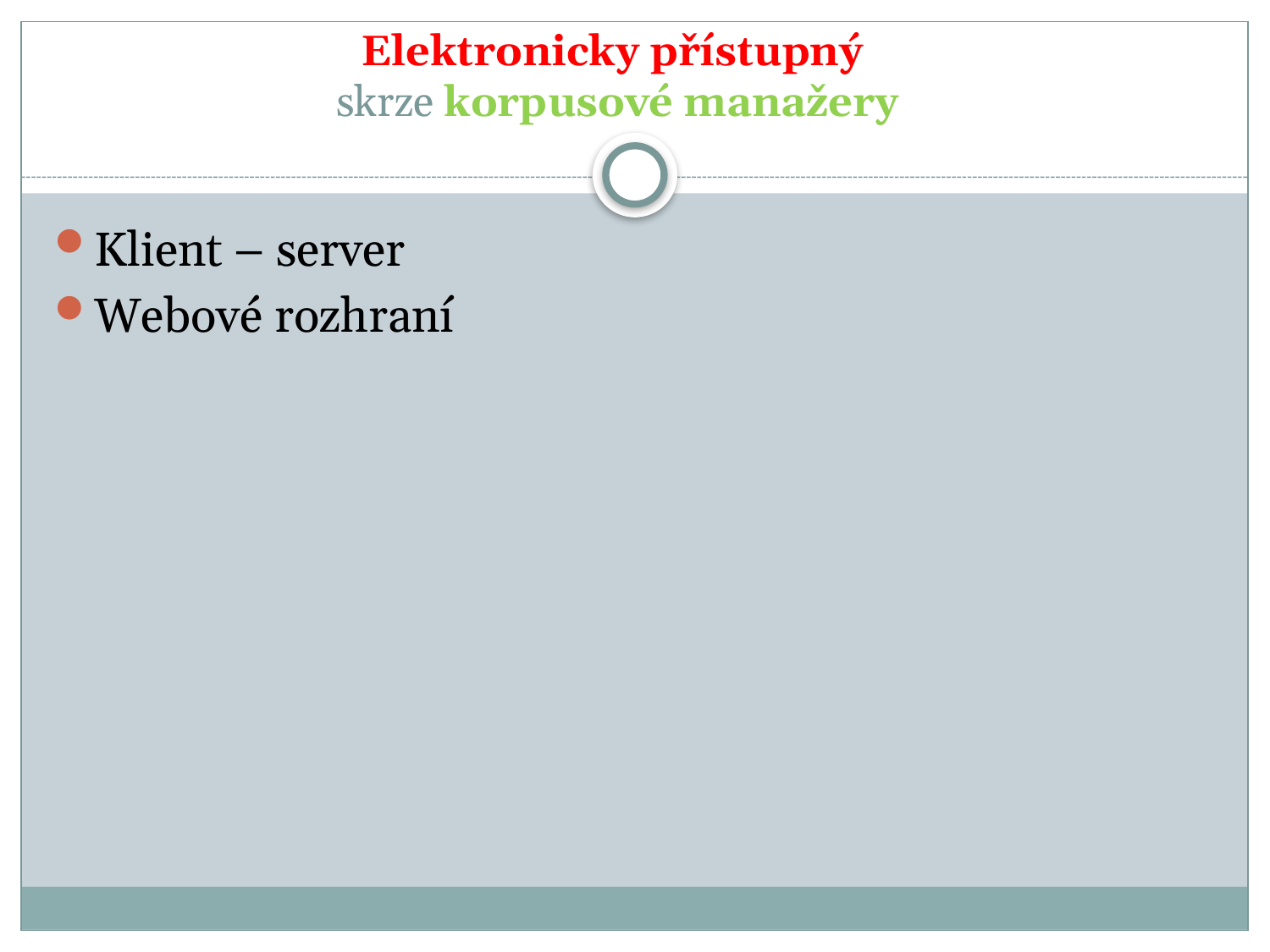

# Elektronicky přístupný skrze korpusové manažery
Klient – server
Webové rozhraní